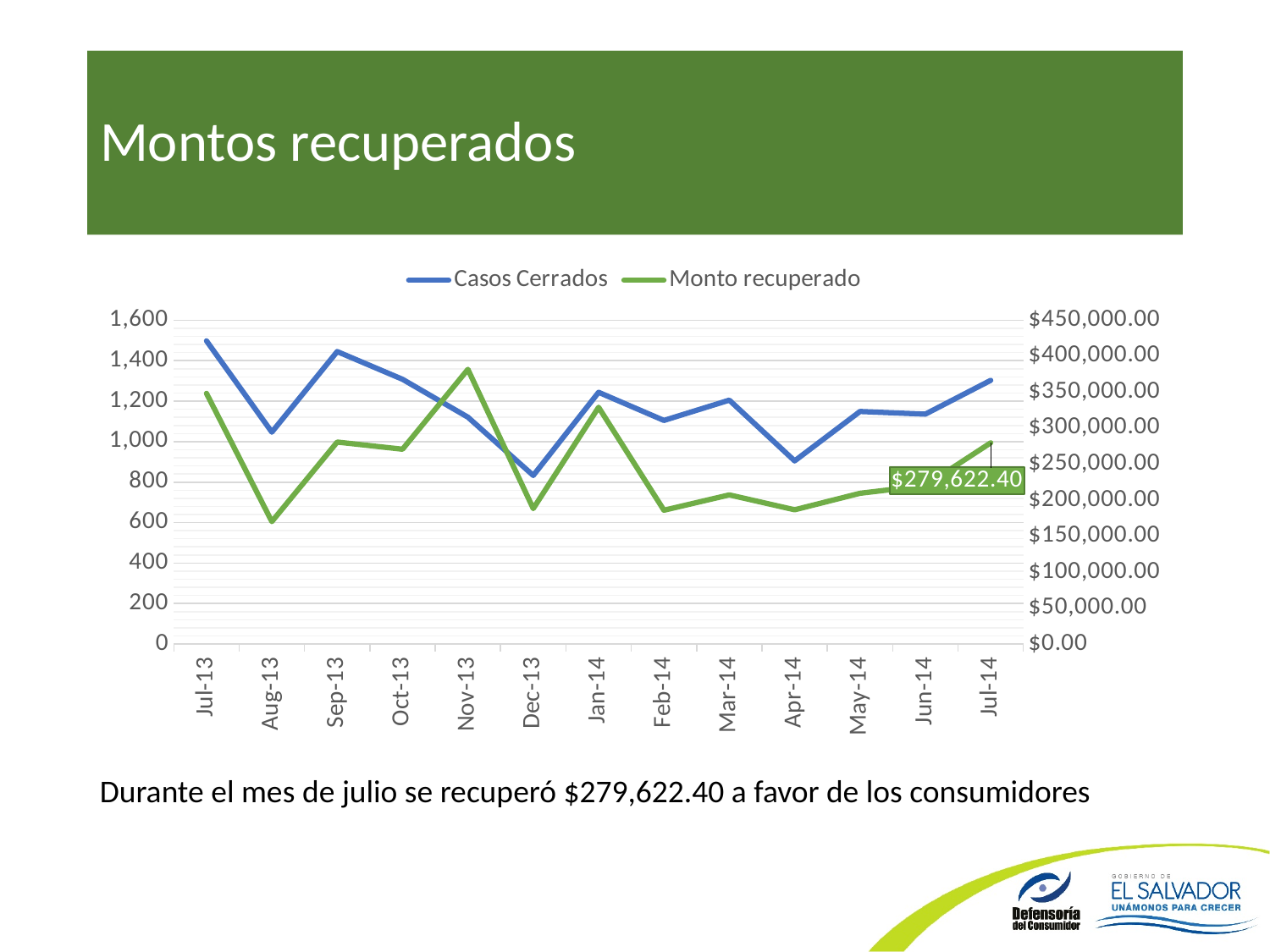

# Montos recuperados

### Chart

| Category | Casos Cerrados | Monto recuperado |
|---|---|---|
| 41456 | 1498.0 | 348317.49999999994 |
| 41487 | 1047.0 | 170118.86999999988 |
| 41518 | 1445.0 | 280703.75999999995 |
| 41548 | 1308.0 | 270760.44 |
| 41579 | 1121.0 | 381744.69000000006 |
| 41609 | 833.0 | 188216.5199999999 |
| 41640 | 1244.0 | 329018.15000000026 |
| 41671 | 1105.0 | 185915.50000000015 |
| 41699 | 1205.0 | 207275.90000000026 |
| 41730 | 905.0 | 186503.1799999998 |
| 41760 | 1149.0 | 209525.68000000005 |
| 41791 | 1136.0 | 220359.43000000008 |
| 41821 | 1303.0 | 279622.4 |
Durante el mes de julio se recuperó $279,622.40 a favor de los consumidores